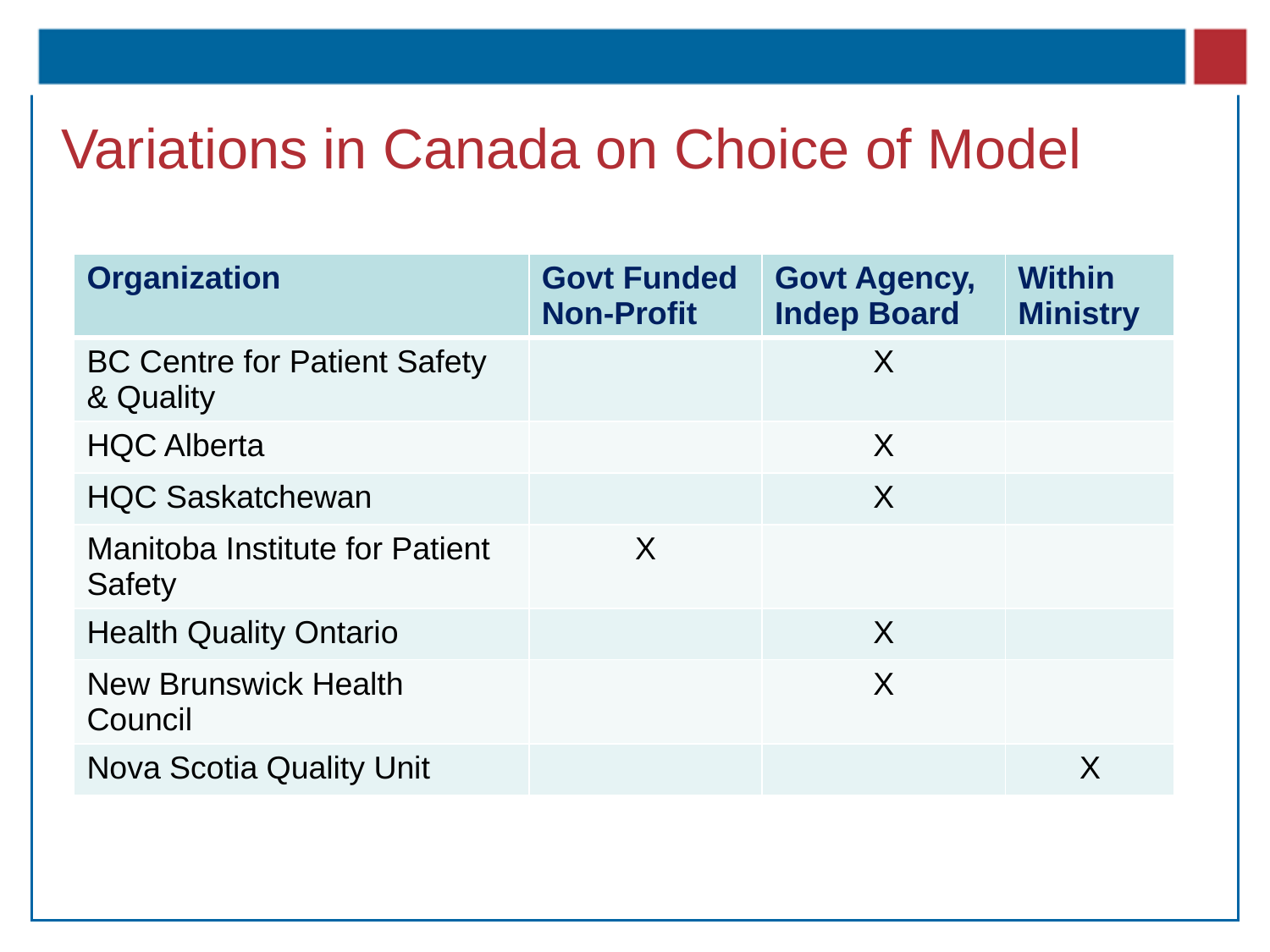

# Variations in Canada on Choice of Model
| Organization | Govt Funded Non-Profit | Govt Agency, Indep Board | Within Ministry |
| --- | --- | --- | --- |
| BC Centre for Patient Safety & Quality |  | X |  |
| HQC Alberta |  | X |  |
| HQC Saskatchewan |  | X |  |
| Manitoba Institute for Patient Safety | X |  |  |
| Health Quality Ontario |  | X |  |
| New Brunswick Health Council |  | X |  |
| Nova Scotia Quality Unit |  |  | X |